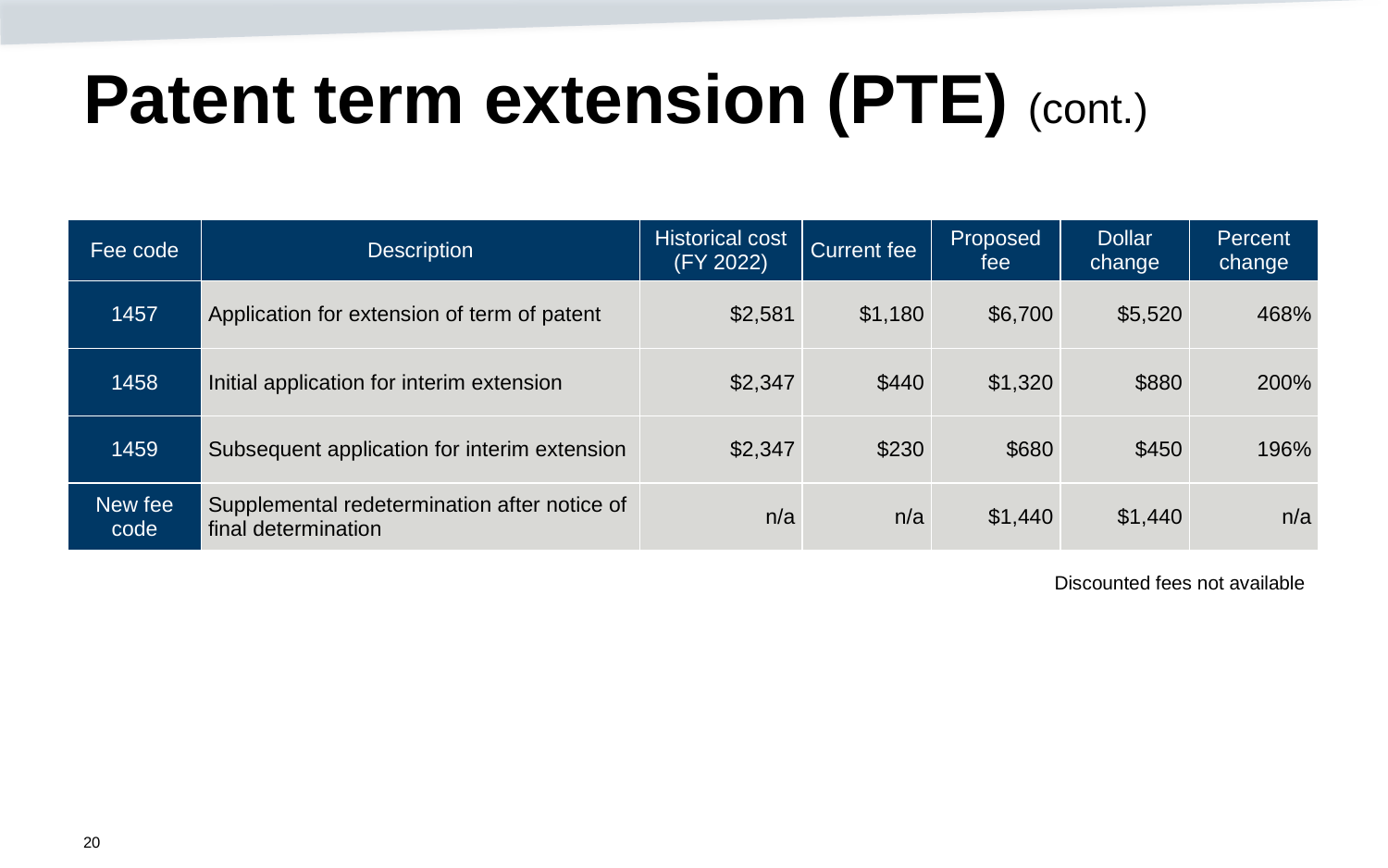

# Patent term extension (PTE) (cont.)
| Fee code | Description | Historical cost (FY 2022) | Current fee | Proposed fee | Dollar change | Percent change |
| --- | --- | --- | --- | --- | --- | --- |
| 1457 | Application for extension of term of patent | $2,581 | $1,180 | $6,700 | $5,520 | 468% |
| 1458 | Initial application for interim extension | $2,347 | $440 | $1,320 | $880 | 200% |
| 1459 | Subsequent application for interim extension | $2,347 | $230 | $680 | $450 | 196% |
| New fee code | Supplemental redetermination after notice of final determination | n/a | n/a | $1,440 | $1,440 | n/a |
Discounted fees not available
20